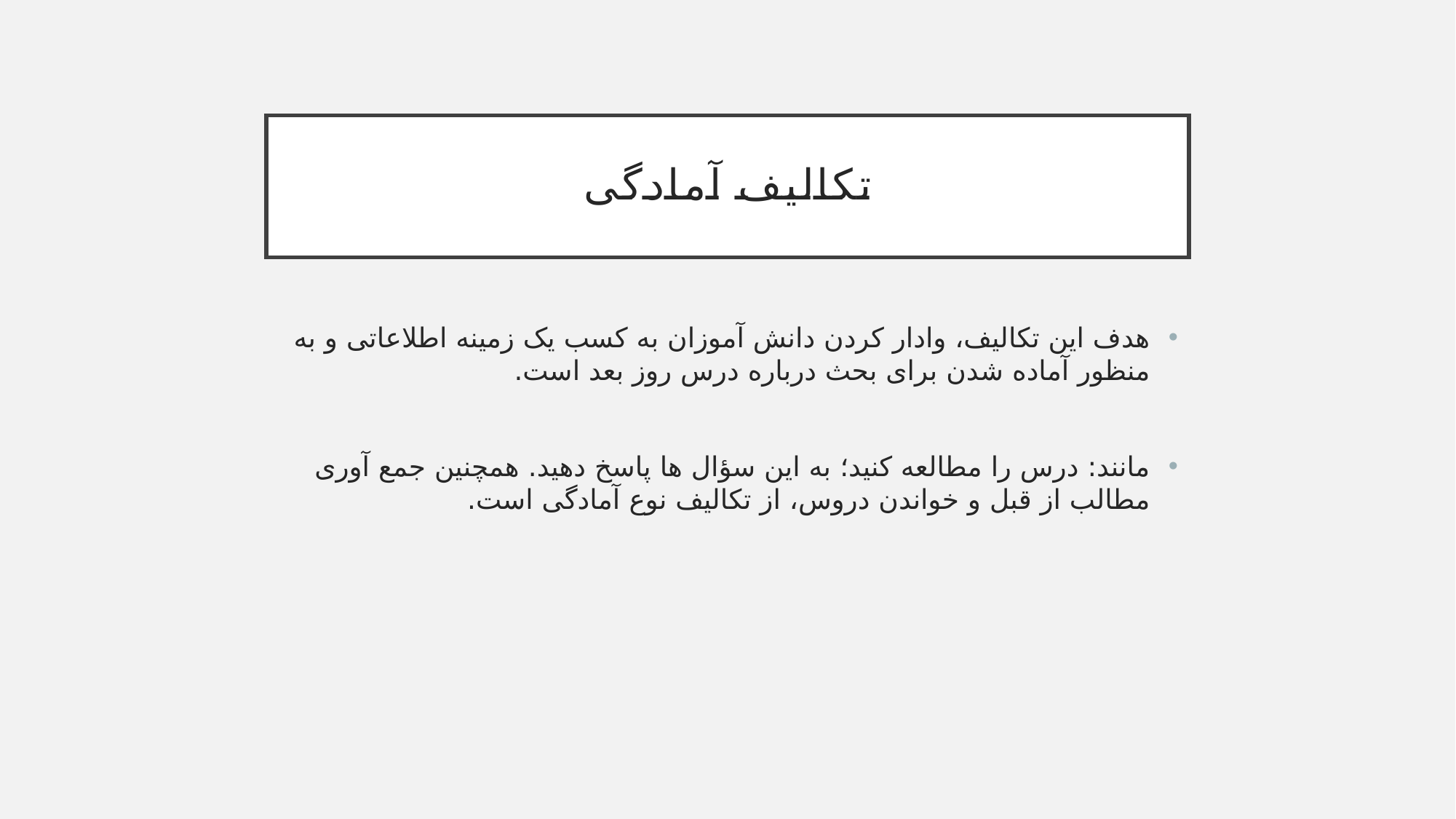

# تکالیف آمادگی
هدف این تکالیف، وادار کردن دانش آموزان به کسب یک زمینه اطلاعاتی و به منظور آماده شدن برای بحث درباره درس روز بعد است.

مانند: درس را مطالعه کنید؛ به این سؤال ها پاسخ دهید. همچنین جمع آوری مطالب از قبل و خواندن دروس، از تکالیف نوع آمادگی است.